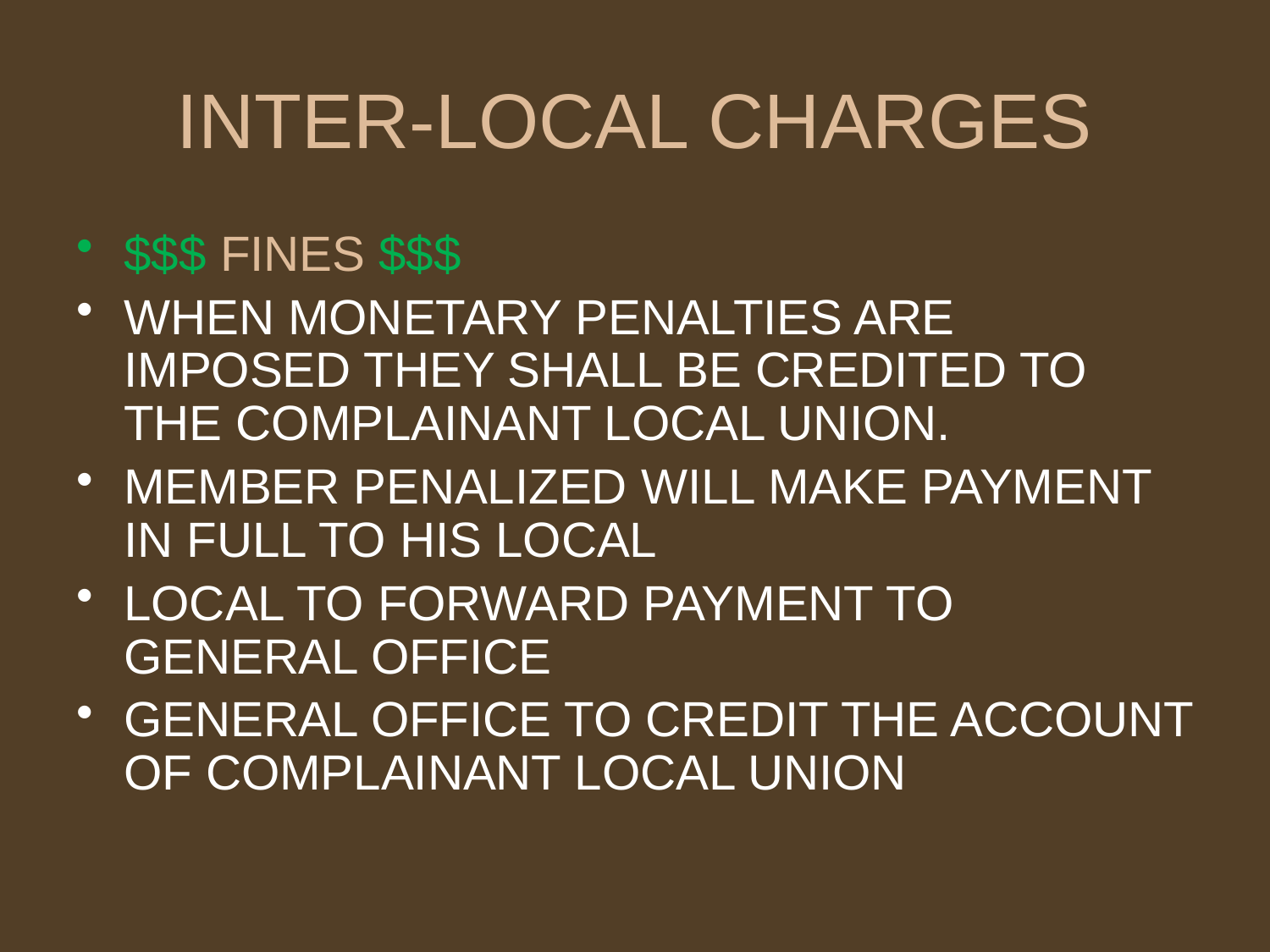

# INTER-LOCAL CHARGES
$$$ FINES $$$
WHEN MONETARY PENALTIES ARE IMPOSED THEY SHALL BE CREDITED TO THE COMPLAINANT LOCAL UNION.
MEMBER PENALIZED WILL MAKE PAYMENT IN FULL TO HIS LOCAL
LOCAL TO FORWARD PAYMENT TO GENERAL OFFICE
GENERAL OFFICE TO CREDIT THE ACCOUNT OF COMPLAINANT LOCAL UNION